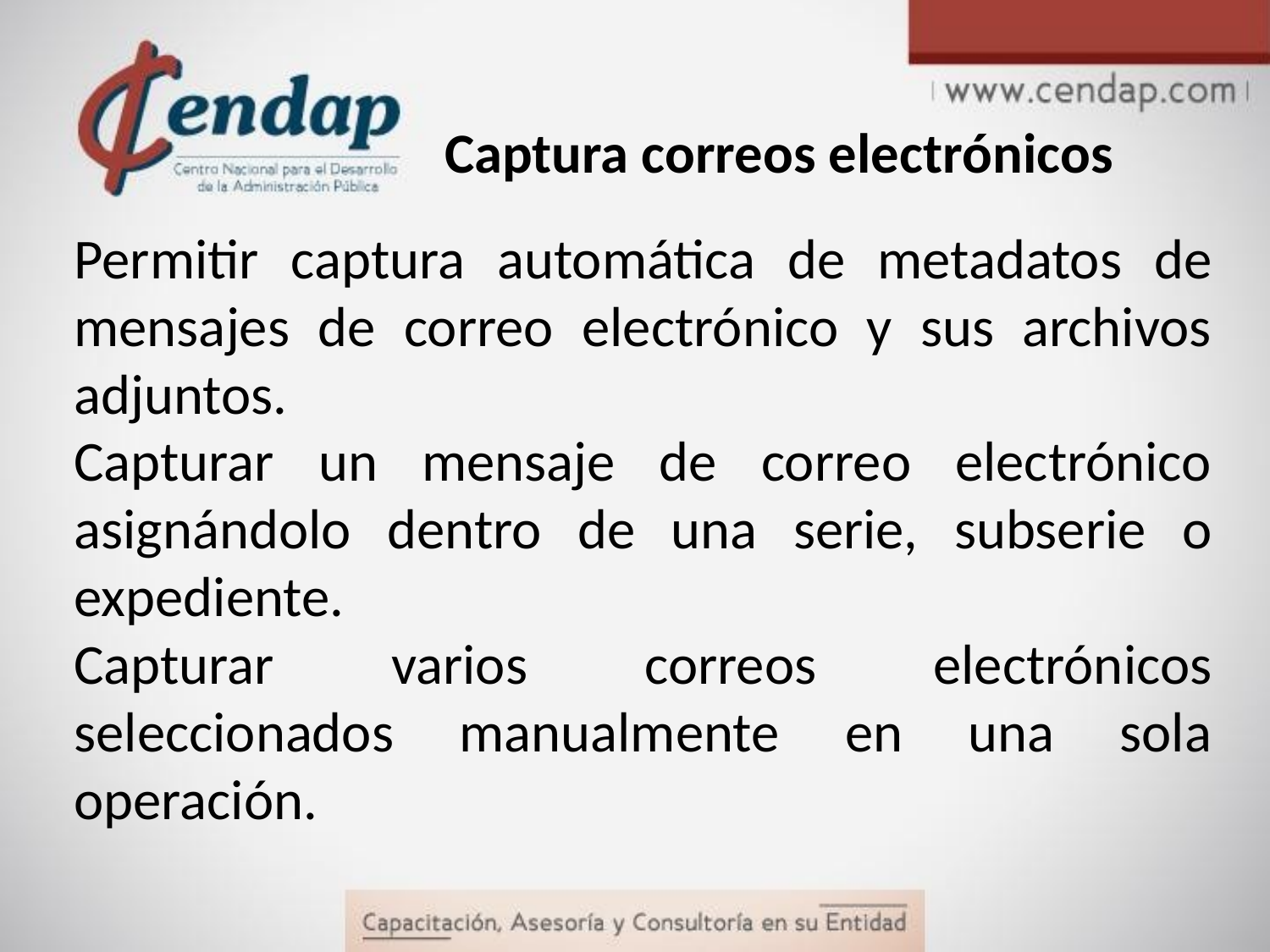

# Captura correos electrónicos
Permitir captura automática de metadatos de mensajes de correo electrónico y sus archivos adjuntos.
Capturar un mensaje de correo electrónico asignándolo dentro de una serie, subserie o expediente.
Capturar varios correos electrónicos seleccionados manualmente en una sola operación.